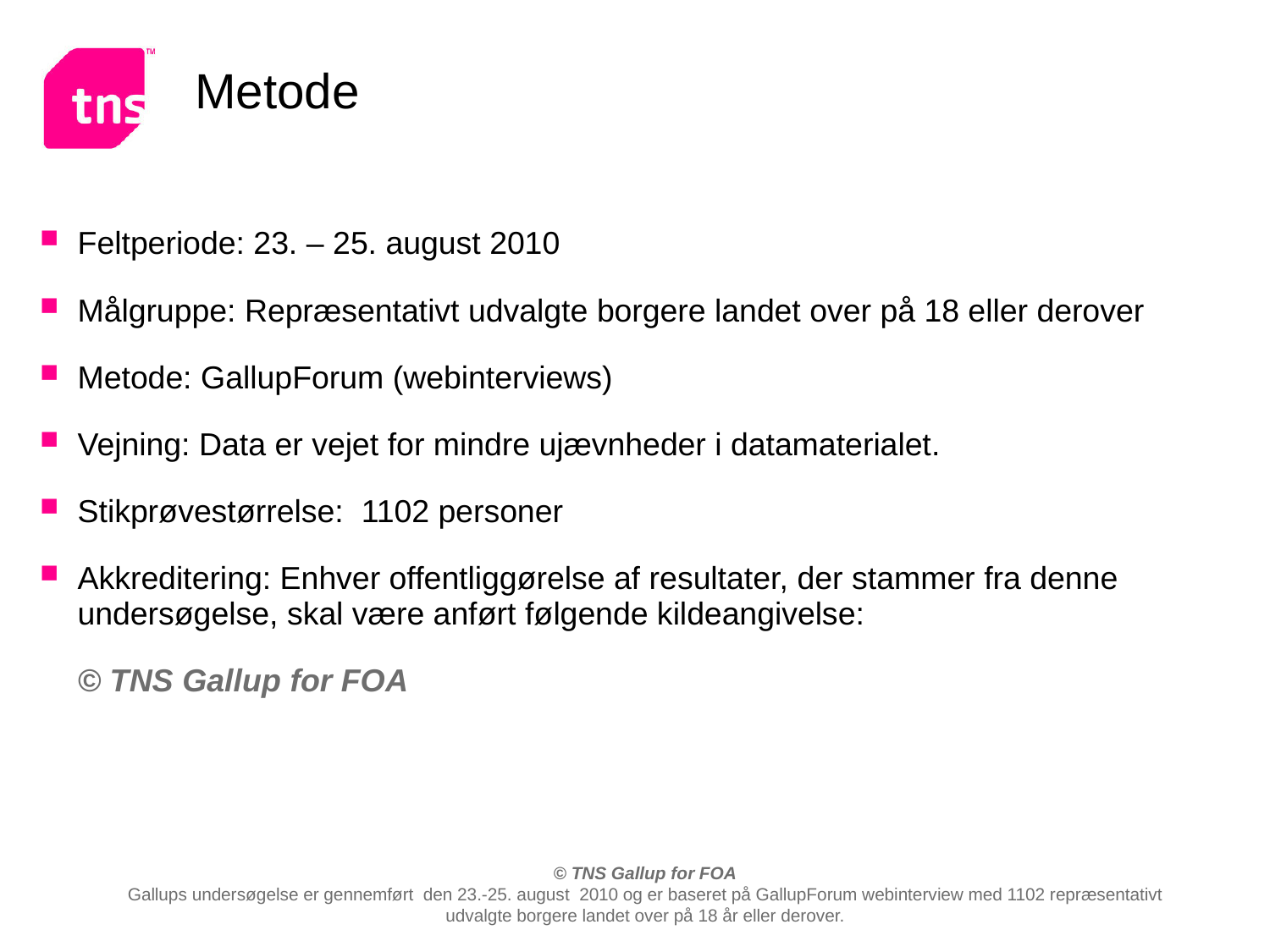

# Metode
Feltperiode: 23. – 25. august 2010
Målgruppe: Repræsentativt udvalgte borgere landet over på 18 eller derover
Metode: GallupForum (webinterviews)
Vejning: Data er vejet for mindre ujævnheder i datamaterialet.
Stikprøvestørrelse:  1102 personer
Akkreditering: Enhver offentliggørelse af resultater, der stammer fra denne undersøgelse, skal være anført følgende kildeangivelse:
	© TNS Gallup for FOA